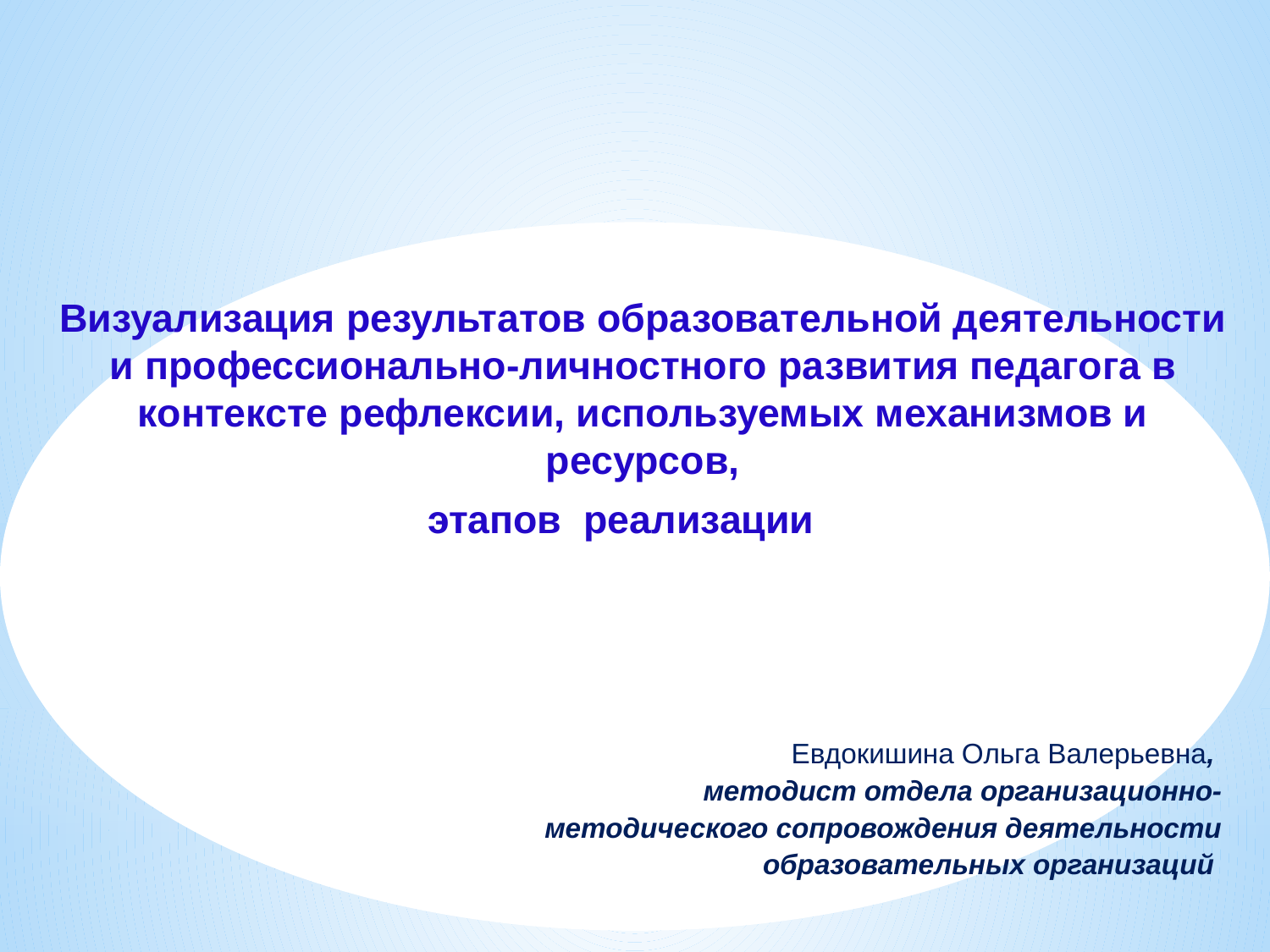

Визуализация результатов образовательной деятельности и профессионально-личностного развития педагога в контексте рефлексии, используемых механизмов и ресурсов,
                                  этапов  реализации
 Евдокишина Ольга Валерьевна,
методист отдела организационно-методического сопровождения деятельности образовательных организаций